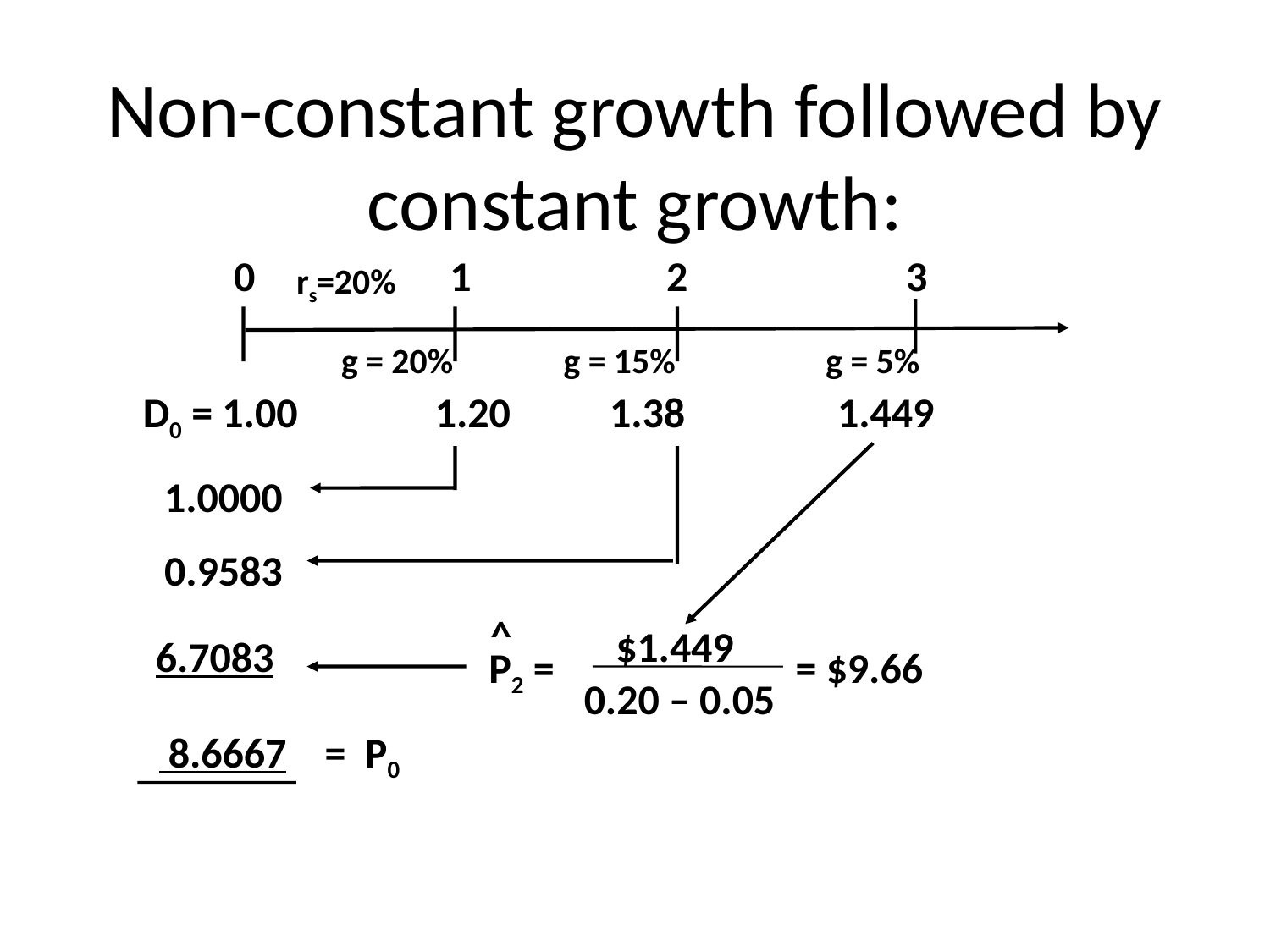

# Non-constant growth followed by constant growth:
0
1
2
3
rs=20%

g = 20%
g = 15%
g = 5%
D0 = 1.00 	    1.20	         1.38                1.449

1.0000

0.9583

^
P2 =
= $9.66
0.20 – 0.05
$1.449
6.7083

 8.6667    =  P0